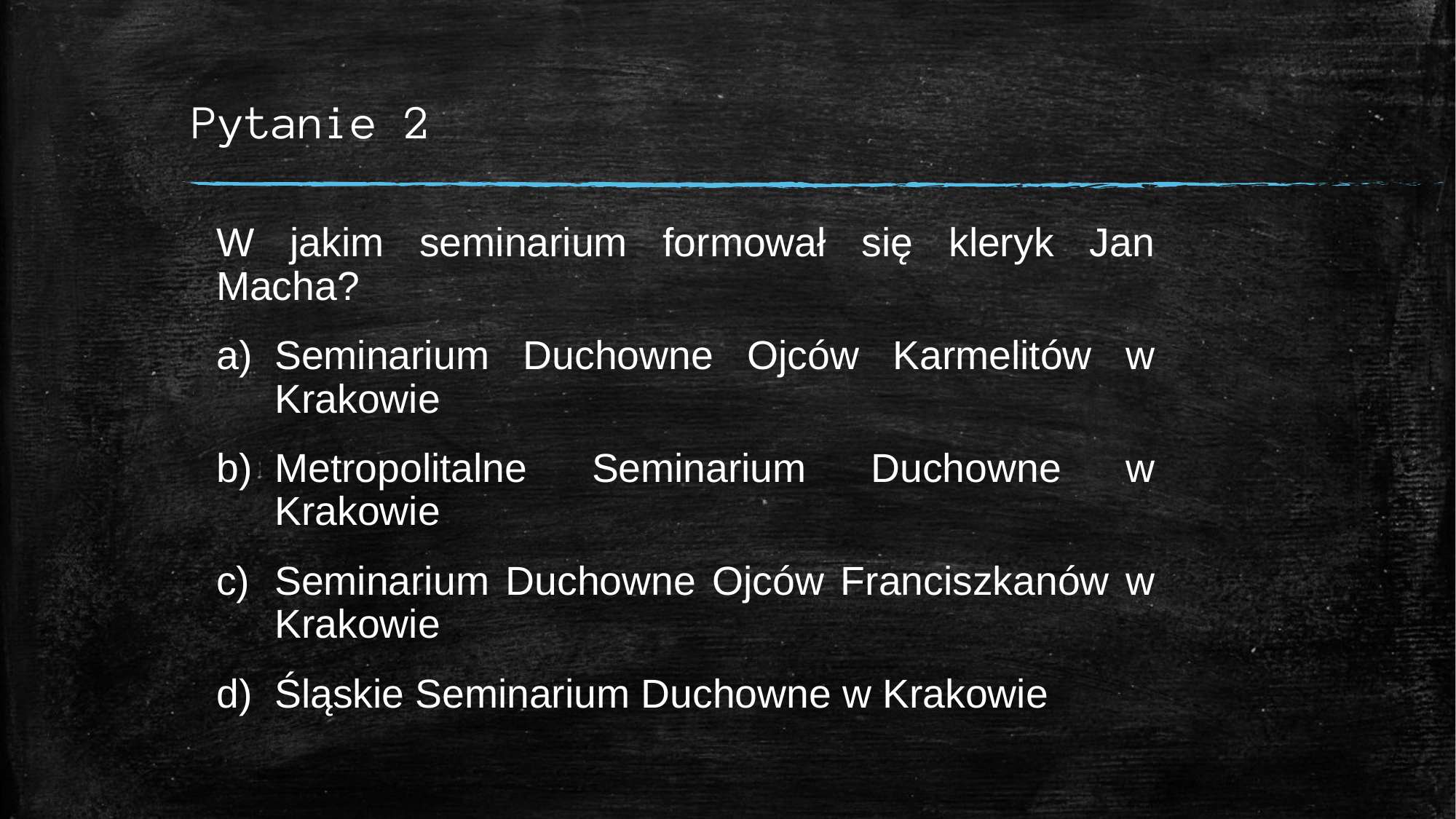

# Pytanie 2
W jakim seminarium formował się kleryk Jan Macha?
Seminarium Duchowne Ojców Karmelitów w Krakowie
Metropolitalne Seminarium Duchowne w Krakowie
Seminarium Duchowne Ojców Franciszkanów w Krakowie
Śląskie Seminarium Duchowne w Krakowie